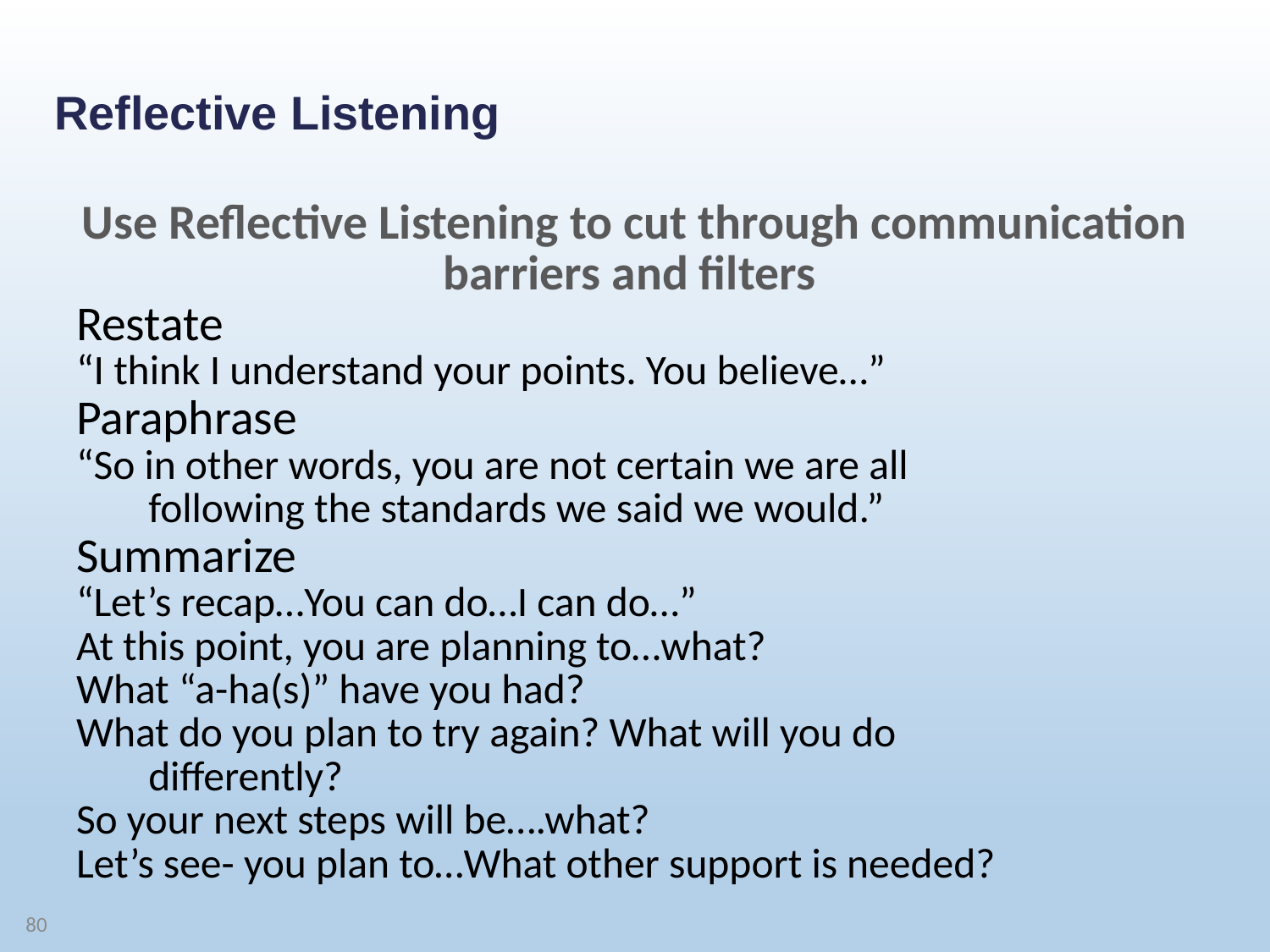

# Reflective Listening
Use Reflective Listening to cut through communication
 barriers and filters
Restate
“I think I understand your points. You believe…”
Paraphrase
“So in other words, you are not certain we are all
	 following the standards we said we would.”
Summarize
“Let’s recap…You can do…I can do…”
At this point, you are planning to…what?
What “a-ha(s)” have you had?
What do you plan to try again? What will you do
	 differently?
So your next steps will be….what?
Let’s see- you plan to…What other support is needed?
80